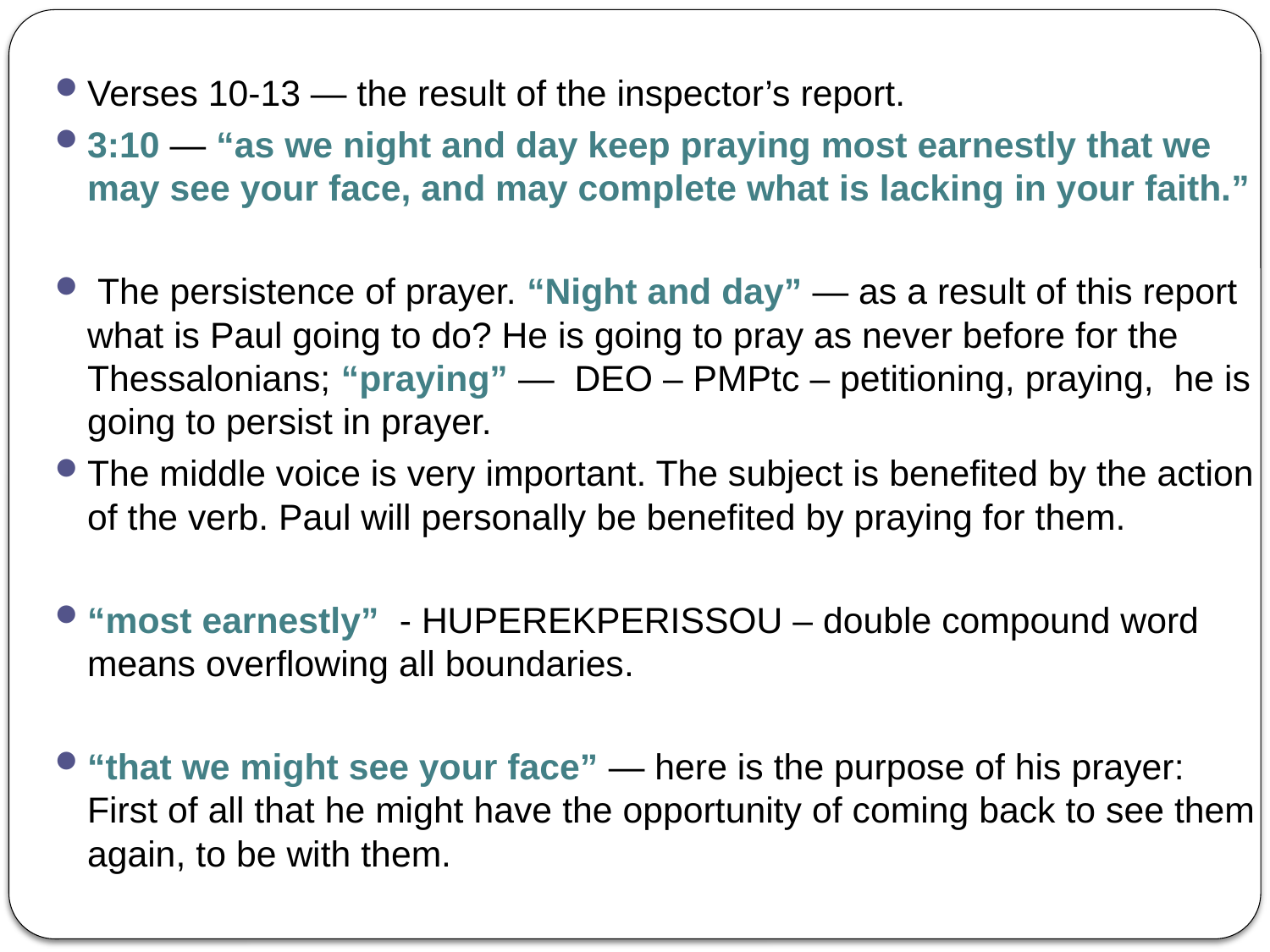

Verses 10-13 — the result of the inspector’s report.
3:10 — “as we night and day keep praying most earnestly that we may see your face, and may complete what is lacking in your faith.”

 The persistence of prayer. “Night and day” — as a result of this report what is Paul going to do? He is going to pray as never before for the Thessalonians; “praying” —  DEO – PMPtc – petitioning, praying,  he is going to persist in prayer.
The middle voice is very important. The subject is benefited by the action of the verb. Paul will personally be benefited by praying for them.

“most earnestly”  - HUPEREKPERISSOU – double compound word means overflowing all boundaries.

“that we might see your face” — here is the purpose of his prayer: First of all that he might have the opportunity of coming back to see them again, to be with them.